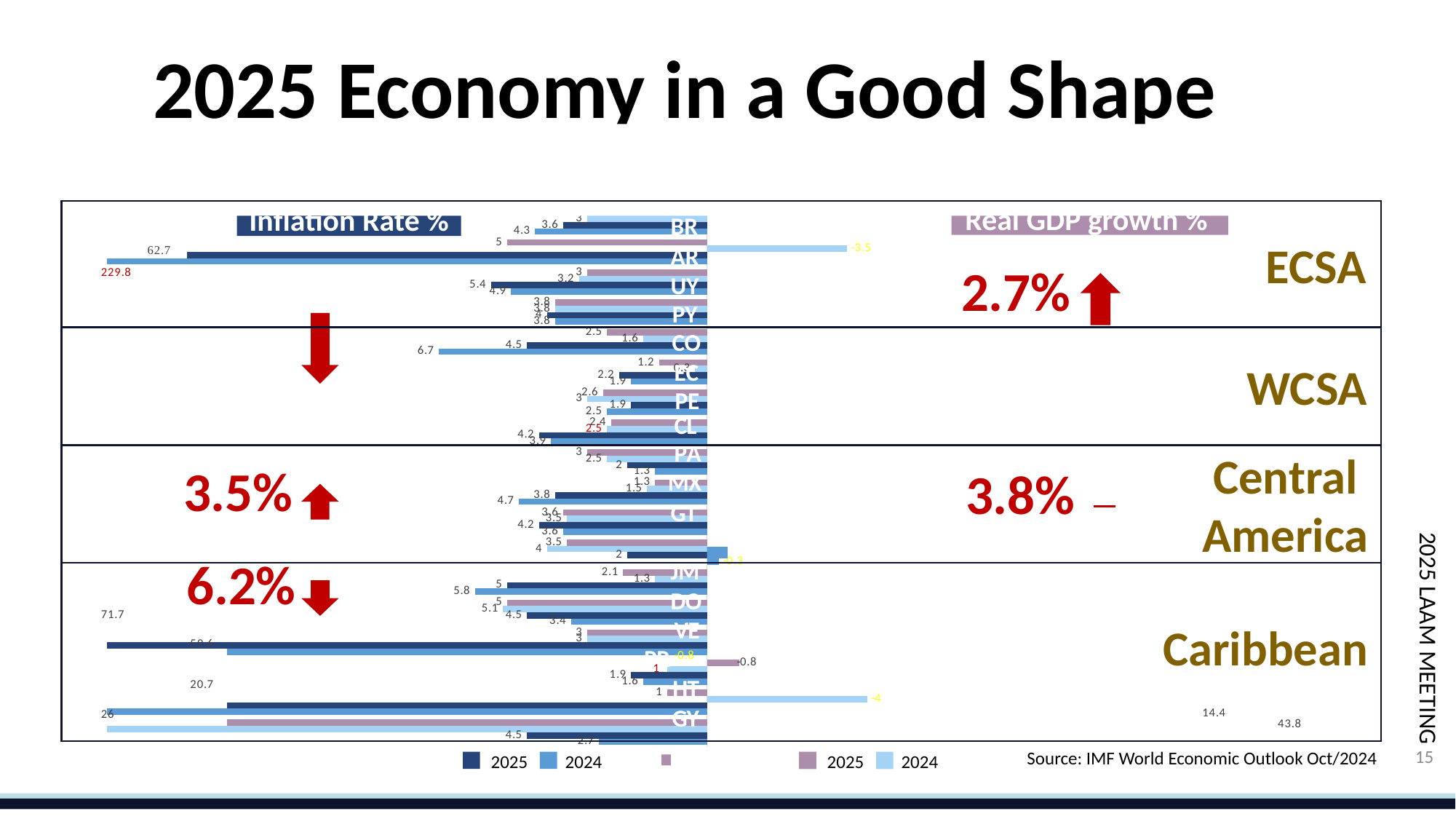

# 2025 Economy in a Good Shape

### Chart

| Category | 2024 | 2025 | 2024 GDP | 2025 GDP |
|---|---|---|---|---|
| GY | 2.7 | 4.5 | 15.0 | 12.0 |
| HT | 15.0 | 12.0 | -4.0 | 1.0 |
| PR | 1.6 | 1.9 | 1.0 | -0.8 |
| VE | 12.0 | 15.0 | 3.0 | 3.0 |
| DO | 3.4 | 4.5 | 5.1 | 5.0 |
| JM | 5.8 | 5.0 | 1.3 | 2.1 |
| CR | -0.3 | 2.0 | 4.0 | 3.5 |
| GT | 3.6 | 4.2 | 3.5 | 3.6 |
| MX | 4.7 | 3.8 | 1.5 | 1.3 |
| PA | 1.3 | 2.0 | 2.5 | 3.0 |
| CL | 3.9 | 4.2 | 2.5 | 2.4 |
| PE | 2.5 | 1.9 | 3.0 | 2.6 |
| EC | 1.9 | 2.2 | 0.3 | 1.2 |
| CO | 6.7 | 4.5 | 1.6 | 2.5 |
| PY | 3.8 | 4.0 | 3.8 | 3.8 |
| UY | 4.9 | 5.4 | 3.2 | 3.0 |
| AR | 15.0 | 13.0 | -3.5 | 5.0 |
| BR | 4.3 | 3.6 | 3.0 | 2.2 |
Real GDP growth %

Inflation Rate %
BR
ECSA
AR
UY

PY

CO

WCSA
EC
PE
Central
America

Caribbean
15
Source: IMF World Economic Outlook Oct/2024

2025
2024
2025
2024